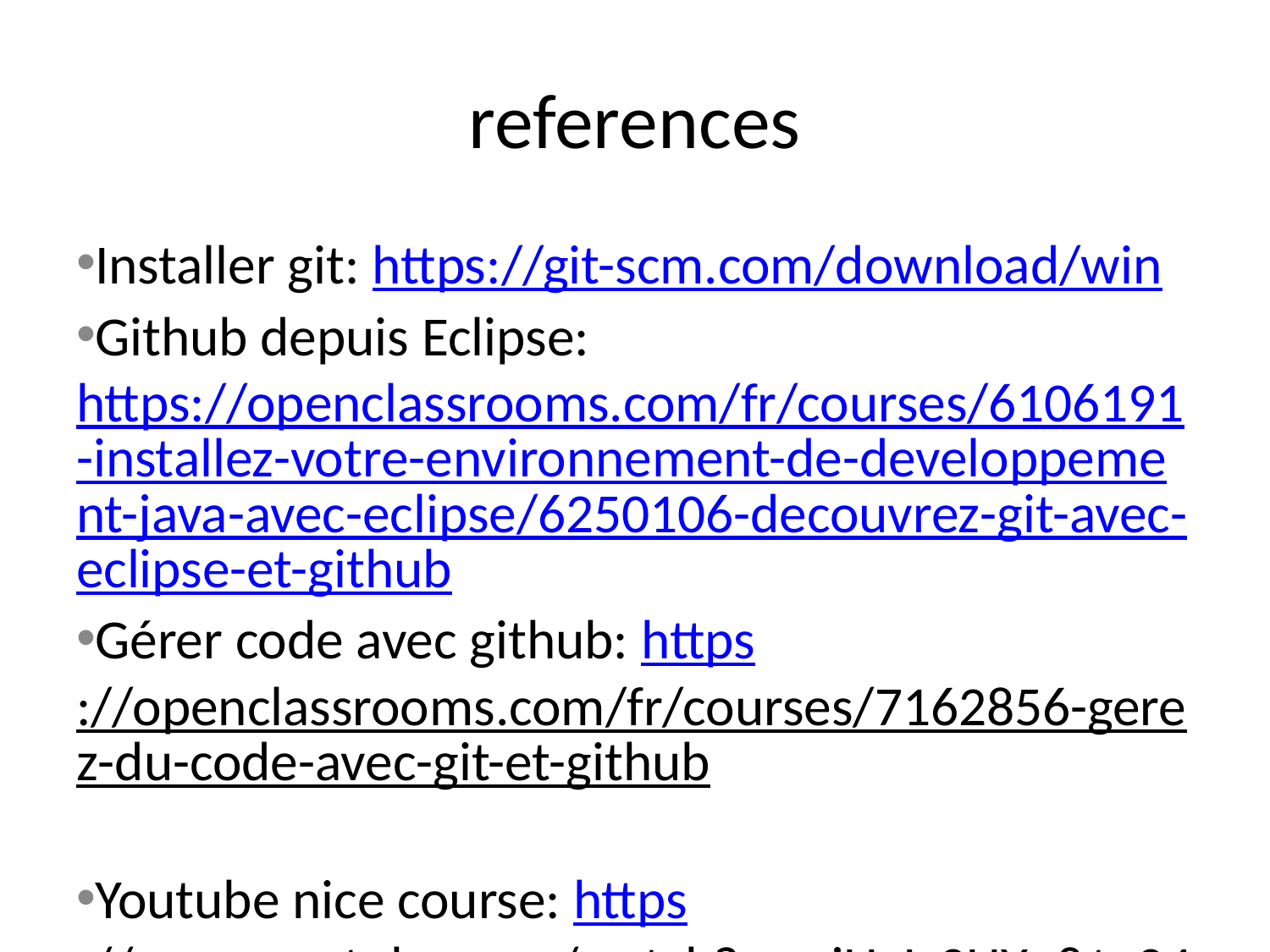

# references
Installer git: https://git-scm.com/download/win
Github depuis Eclipse: https://openclassrooms.com/fr/courses/6106191-installez-votre-environnement-de-developpement-java-avec-eclipse/6250106-decouvrez-git-avec-eclipse-et-github
Gérer code avec github: https://openclassrooms.com/fr/courses/7162856-gerez-du-code-avec-git-et-github
Youtube nice course: https://www.youtube.com/watch?v=rrjHyIs3HYo&t=244s